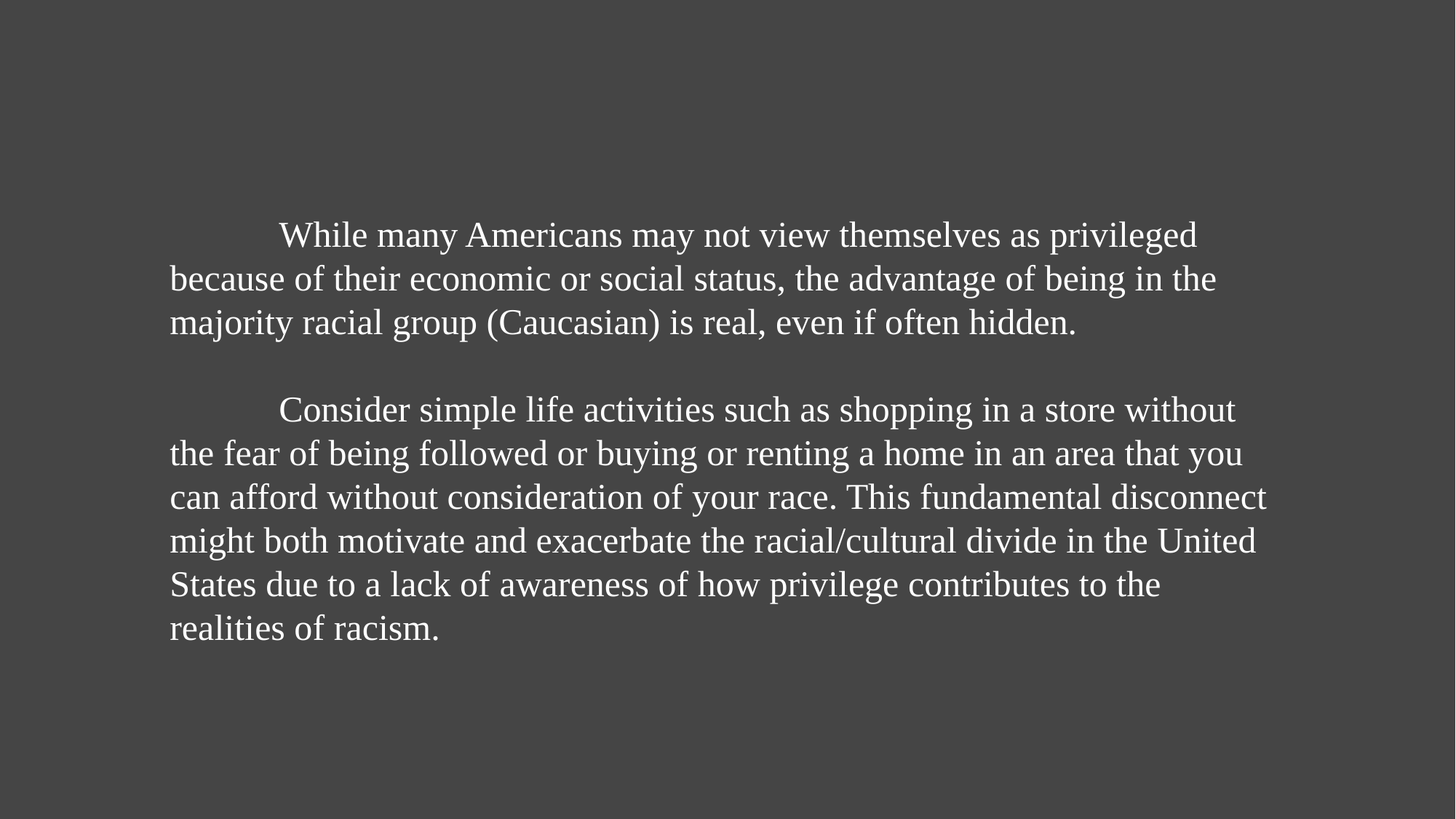

While many Americans may not view themselves as privileged because of their economic or social status, the advantage of being in the majority racial group (Caucasian) is real, even if often hidden.

	Consider simple life activities such as shopping in a store without the fear of being followed or buying or renting a home in an area that you can afford without consideration of your race. This fundamental disconnect might both motivate and exacerbate the racial/cultural divide in the United States due to a lack of awareness of how privilege contributes to the realities of racism.